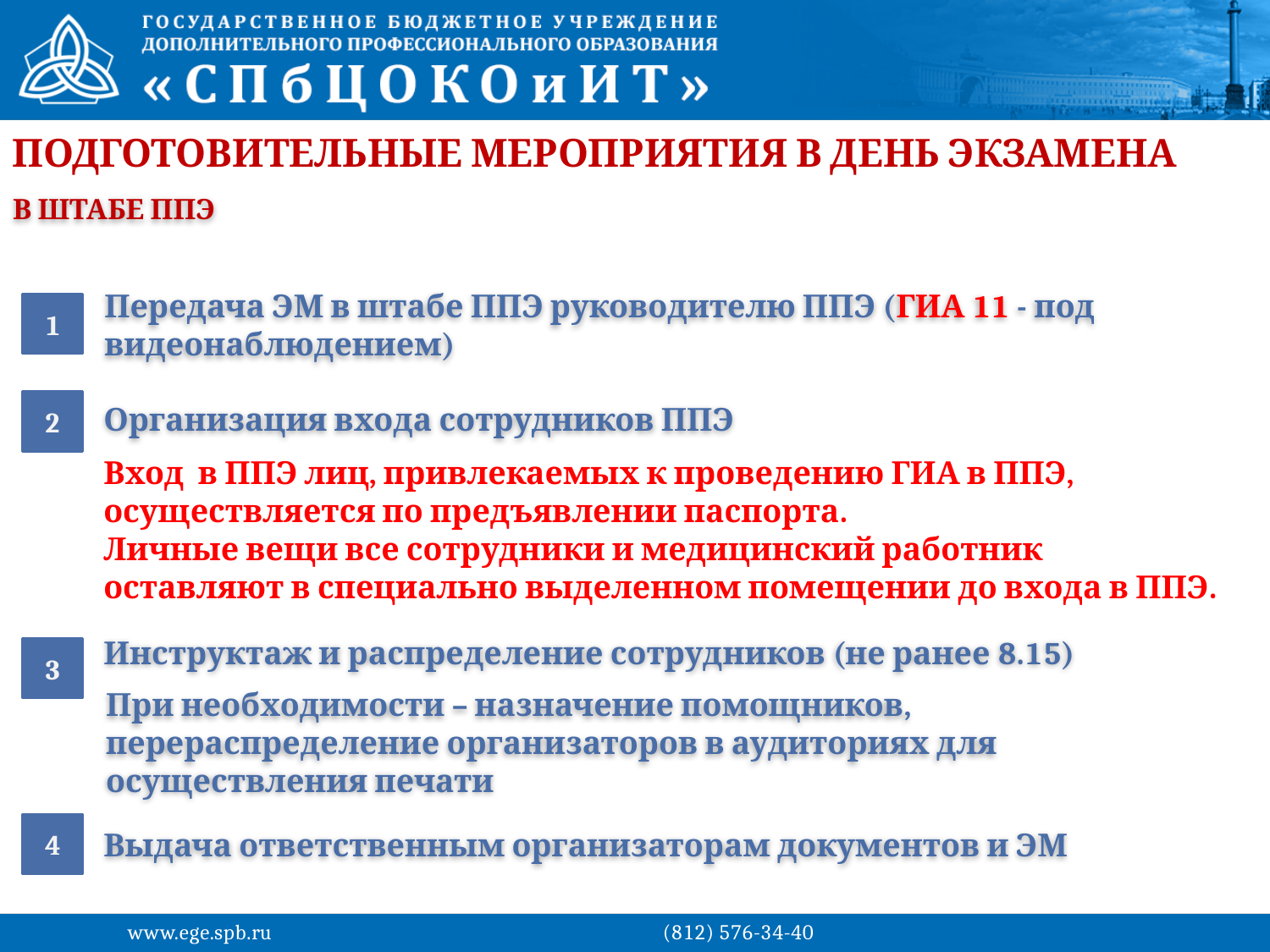

Подготовительные мероприятия в день экзамена
В штабе ппэ
1
Передача ЭМ в штабе ППЭ руководителю ППЭ (ГИА 11 - под видеонаблюдением)
Организация входа сотрудников ППЭ
2
Вход  в ППЭ лиц, привлекаемых к проведению ГИА в ППЭ, осуществляется по предъявлении паспорта.
Личные вещи все сотрудники и медицинский работник оставляют в специально выделенном помещении до входа в ППЭ.
Инструктаж и распределение сотрудников (не ранее 8.15)
3
При необходимости – назначение помощников, перераспределение организаторов в аудиториях для осуществления печати
4
Выдача ответственным организаторам документов и ЭМ
www.ege.spb.ru			      (812) 576-34-40